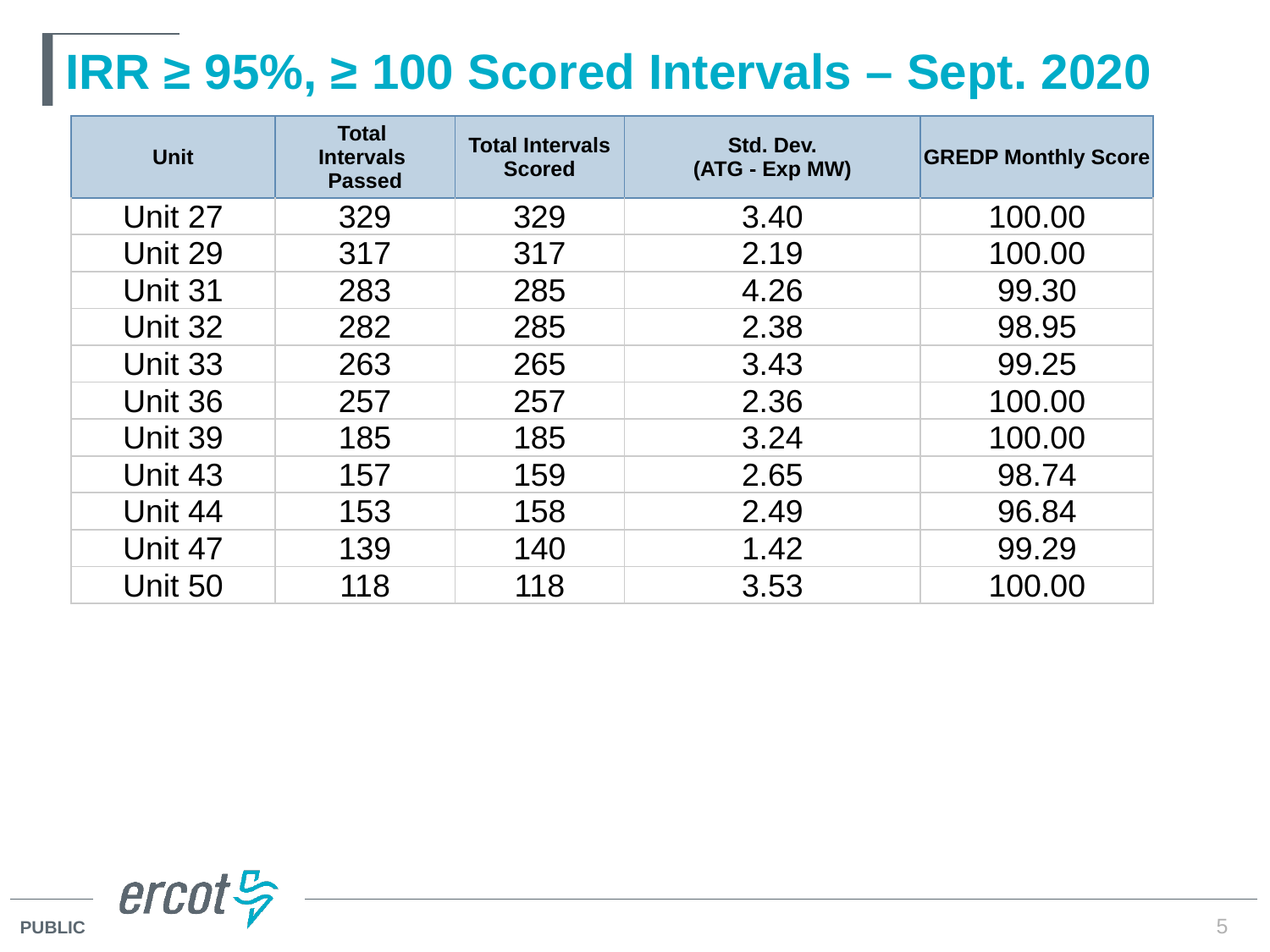

# IRR ≥ 95%, ≥ 100 Scored Intervals – Sept. 2020
| Unit | Total Intervals Passed | Total Intervals Scored | Std. Dev. (ATG - Exp MW) | GREDP Monthly Score |
| --- | --- | --- | --- | --- |
| Unit 27 | 329 | 329 | 3.40 | 100.00 |
| Unit 29 | 317 | 317 | 2.19 | 100.00 |
| Unit 31 | 283 | 285 | 4.26 | 99.30 |
| Unit 32 | 282 | 285 | 2.38 | 98.95 |
| Unit 33 | 263 | 265 | 3.43 | 99.25 |
| Unit 36 | 257 | 257 | 2.36 | 100.00 |
| Unit 39 | 185 | 185 | 3.24 | 100.00 |
| Unit 43 | 157 | 159 | 2.65 | 98.74 |
| Unit 44 | 153 | 158 | 2.49 | 96.84 |
| Unit 47 | 139 | 140 | 1.42 | 99.29 |
| Unit 50 | 118 | 118 | 3.53 | 100.00 |
5